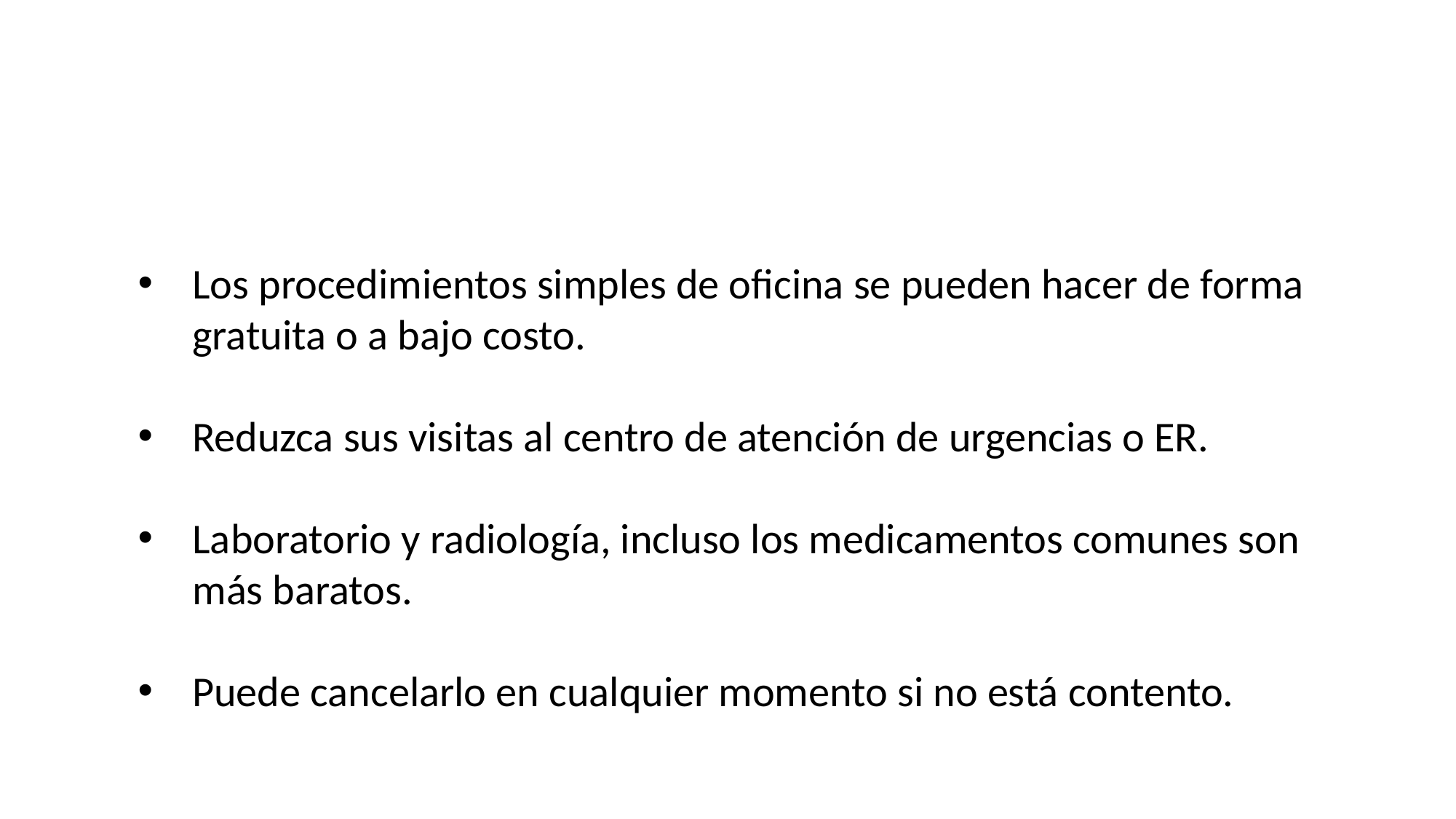

Los procedimientos simples de oficina se pueden hacer de forma gratuita o a bajo costo.

Reduzca sus visitas al centro de atención de urgencias o ER.

Laboratorio y radiología, incluso los medicamentos comunes son más baratos.

Puede cancelarlo en cualquier momento si no está contento.